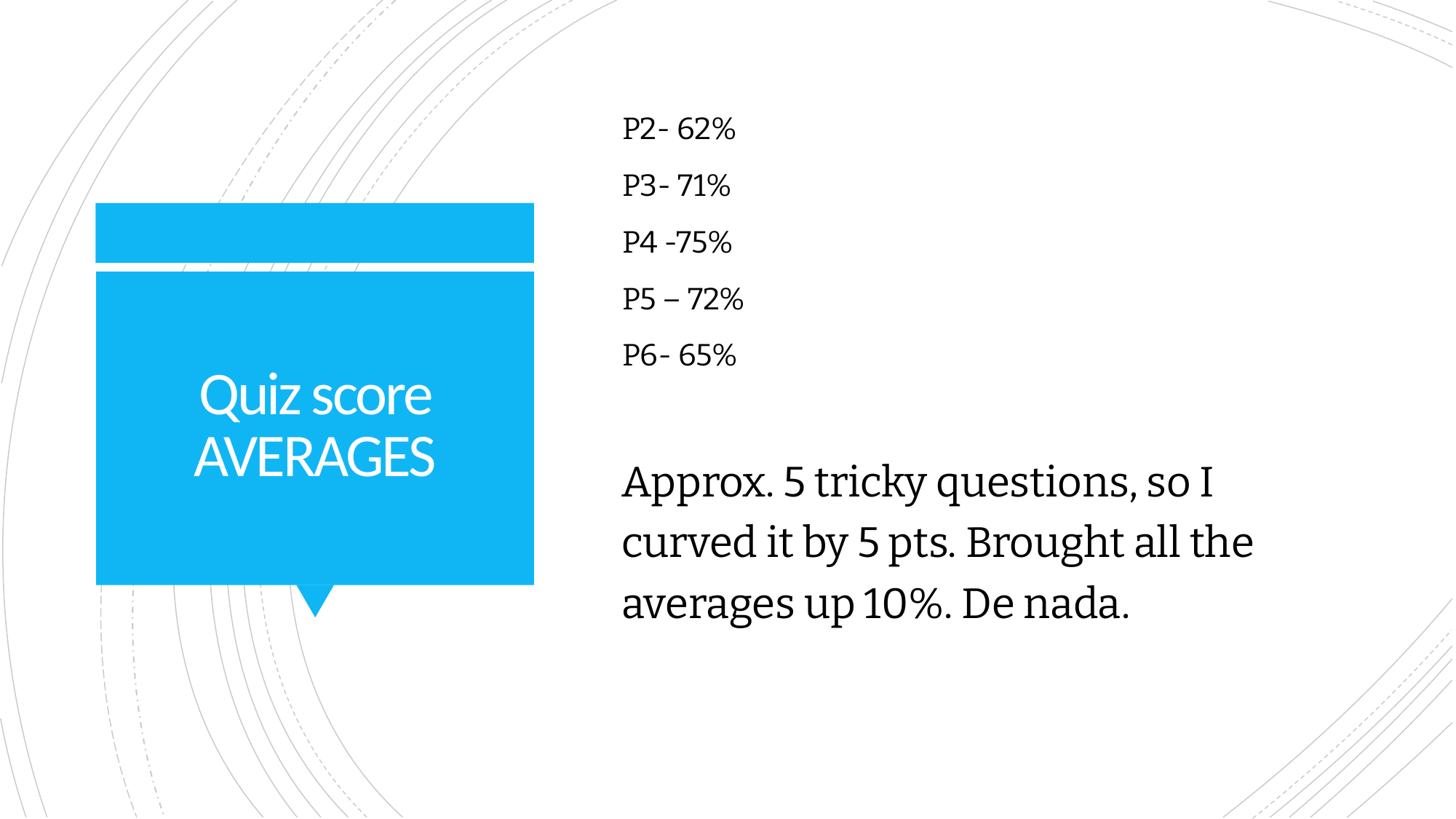

P2- 62%
P3- 71%
P4 -75%
P5 – 72%
P6- 65%

# Quiz score AVERAGES
Approx. 5 tricky questions, so I curved it by 5 pts. Brought all the averages up 10%. De nada.